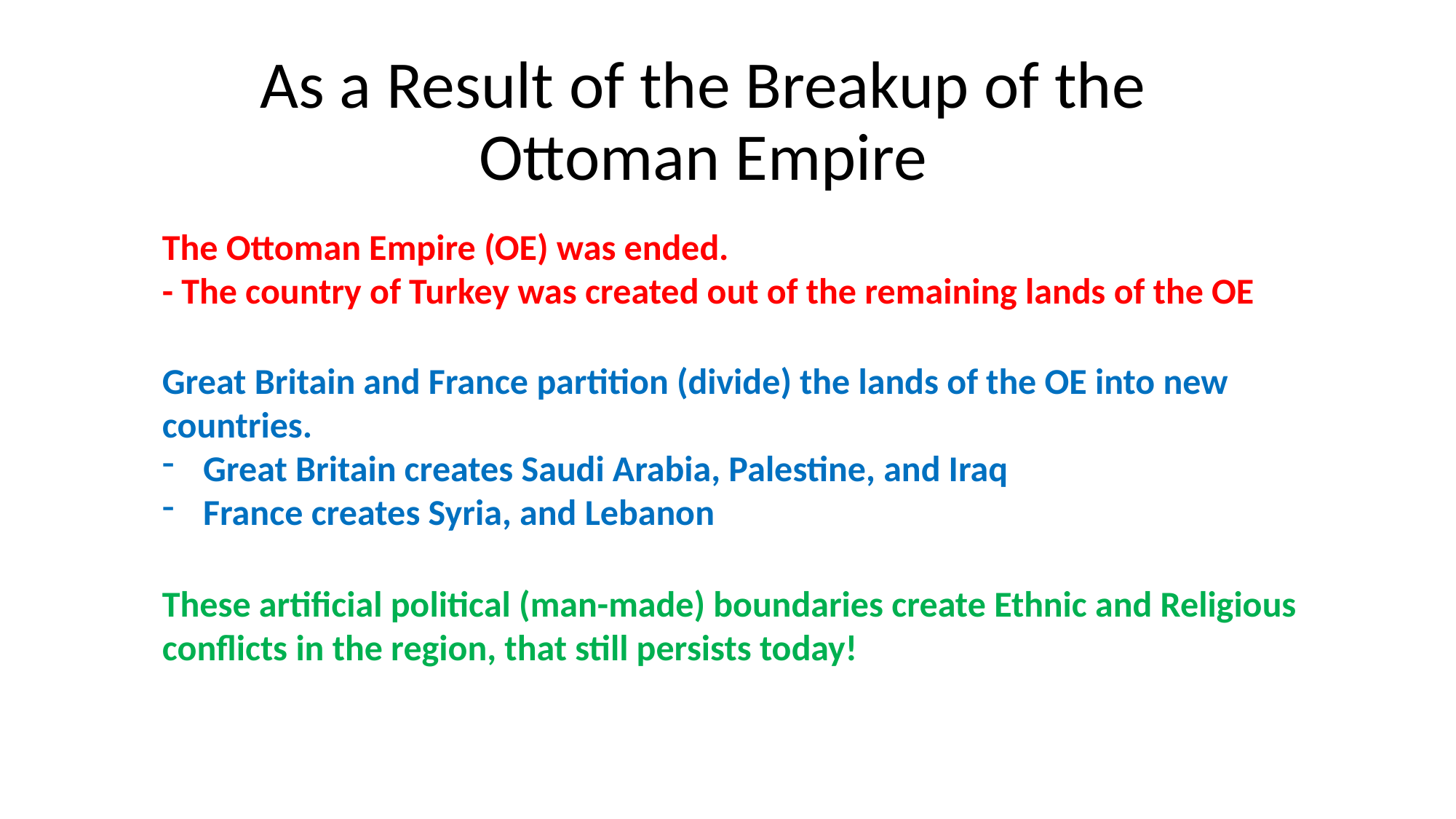

As a Result of the Breakup of the Ottoman Empire
The Ottoman Empire (OE) was ended.
- The country of Turkey was created out of the remaining lands of the OE
Great Britain and France partition (divide) the lands of the OE into new countries.
Great Britain creates Saudi Arabia, Palestine, and Iraq
France creates Syria, and Lebanon
These artificial political (man-made) boundaries create Ethnic and Religious conflicts in the region, that still persists today!